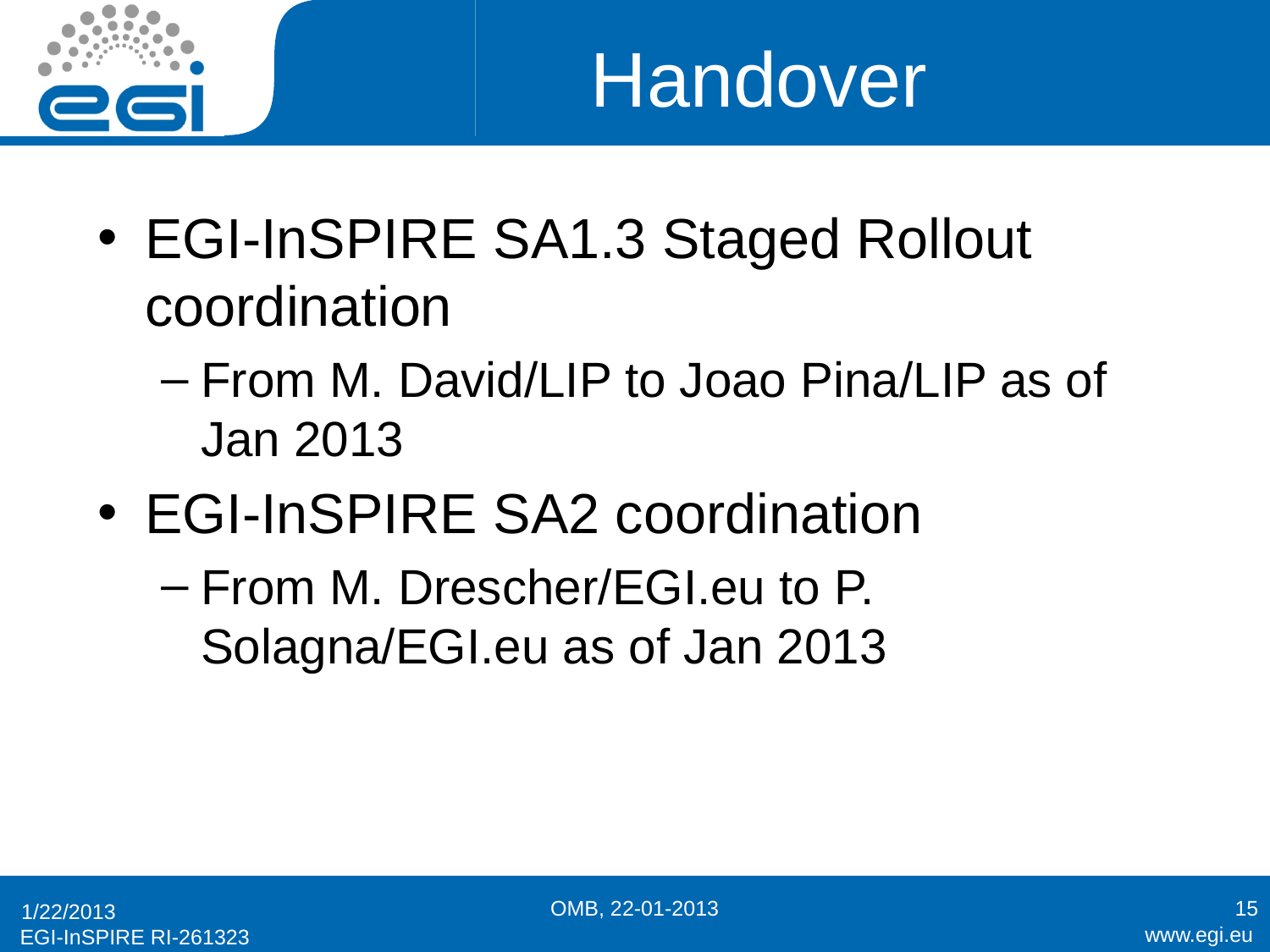

# Handover
EGI-InSPIRE SA1.3 Staged Rollout coordination
From M. David/LIP to Joao Pina/LIP as of Jan 2013
EGI-InSPIRE SA2 coordination
From M. Drescher/EGI.eu to P. Solagna/EGI.eu as of Jan 2013

OMB, 22-01-2013
15
1/22/2013